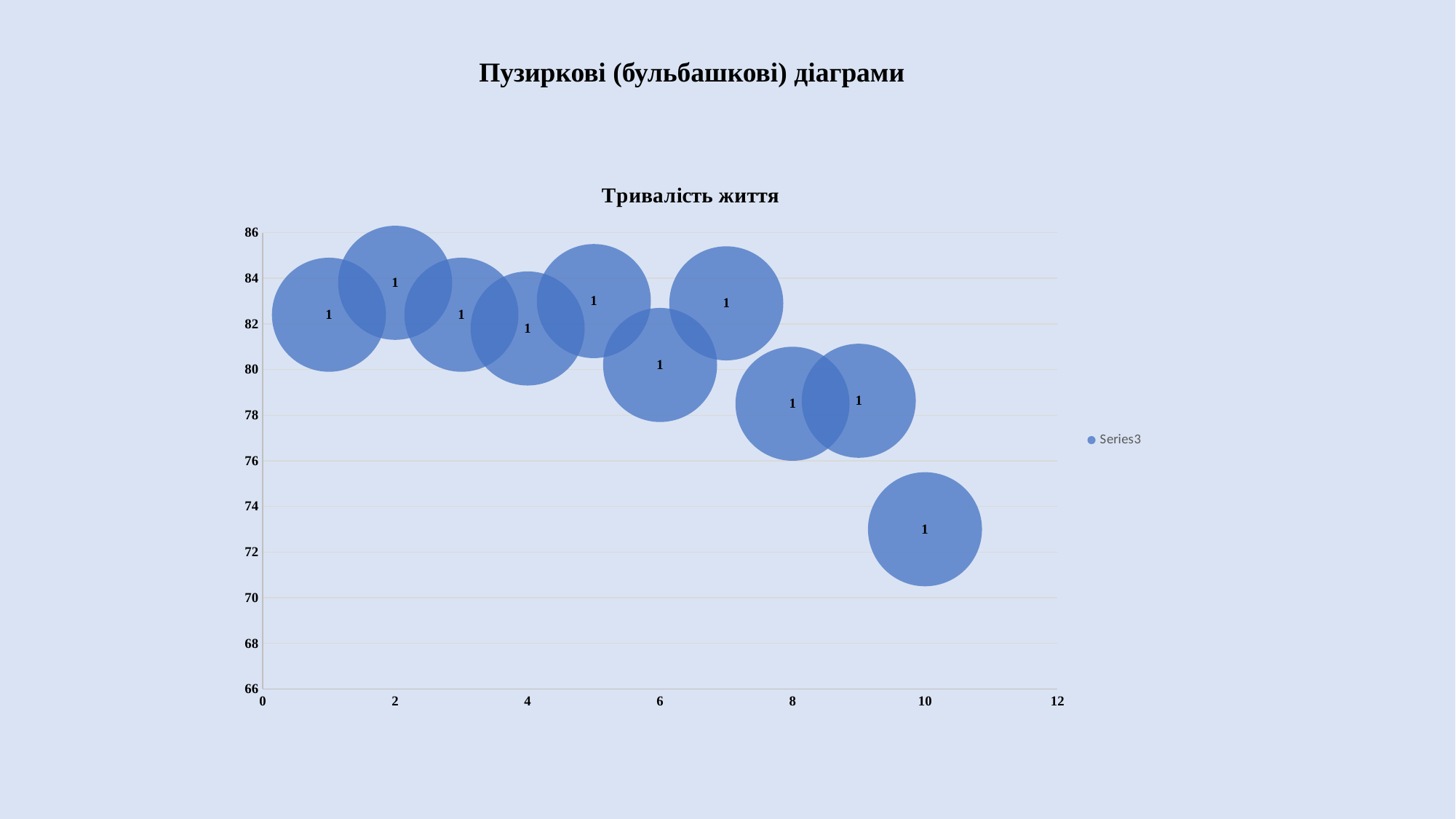

Пузиркові (бульбашкові) діаграми

### Chart: Тривалість життя

| Category |  |
|---|---|